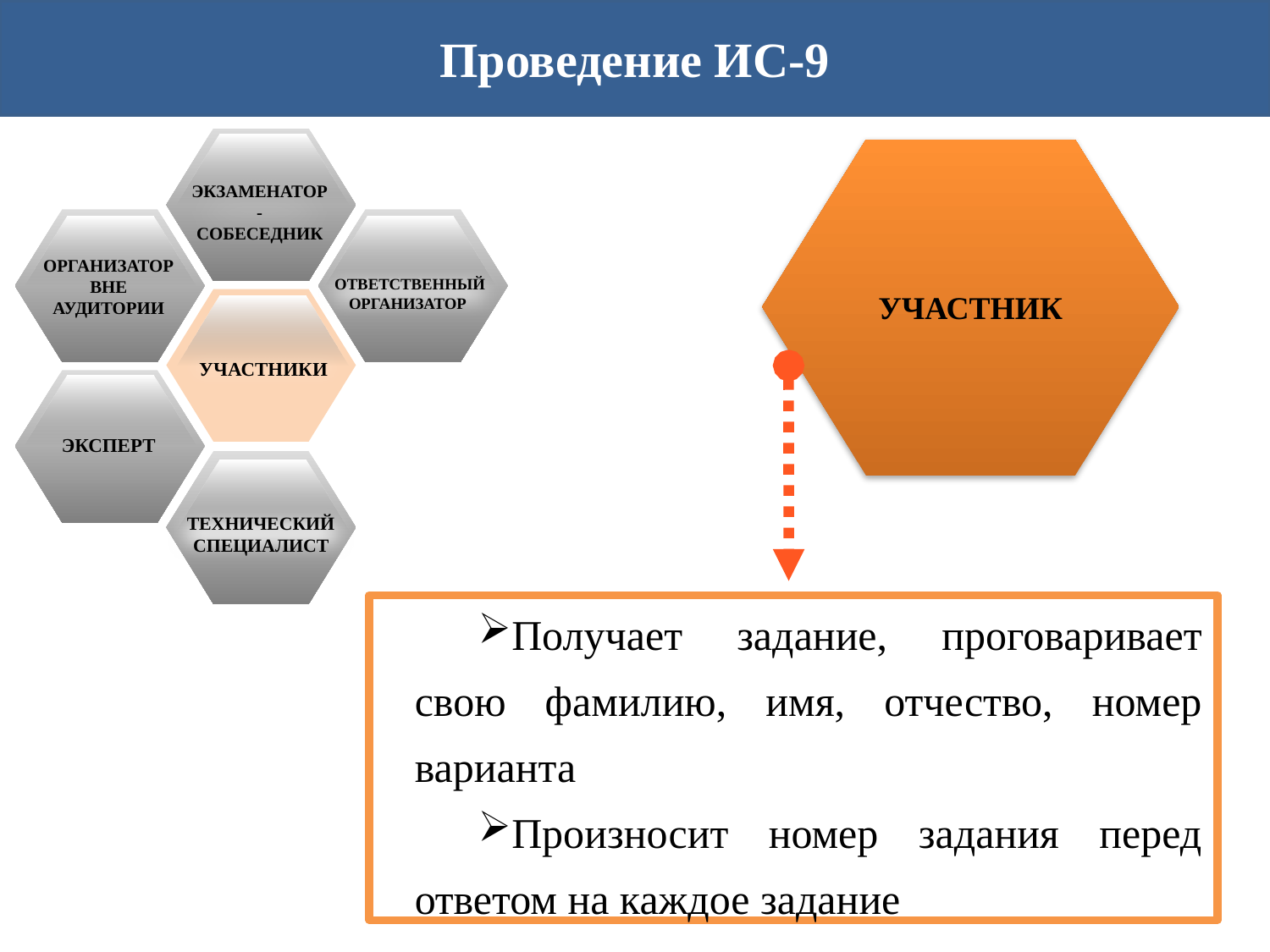

АПРОБАЦИЯ ИТОГОВОГО СОБЕСЕДОВАНИЯ по русскому языку
Проведение ИС-9

ЭКЗАМЕНАТОР
-
СОБЕСЕДНИК

ОРГАНИЗАТОР
ВНЕ
АУДИТОРИИ
ОТВЕТСТВЕННЫЙ ОРГАНИЗАТОР

УЧАСТНИКИ

ЭКСПЕРТ

ТЕХНИЧЕСКИЙ
СПЕЦИАЛИСТ

УЧАСТНИК

Получает задание, проговаривает свою фамилию, имя, отчество, номер варианта
Произносит номер задания перед ответом на каждое задание